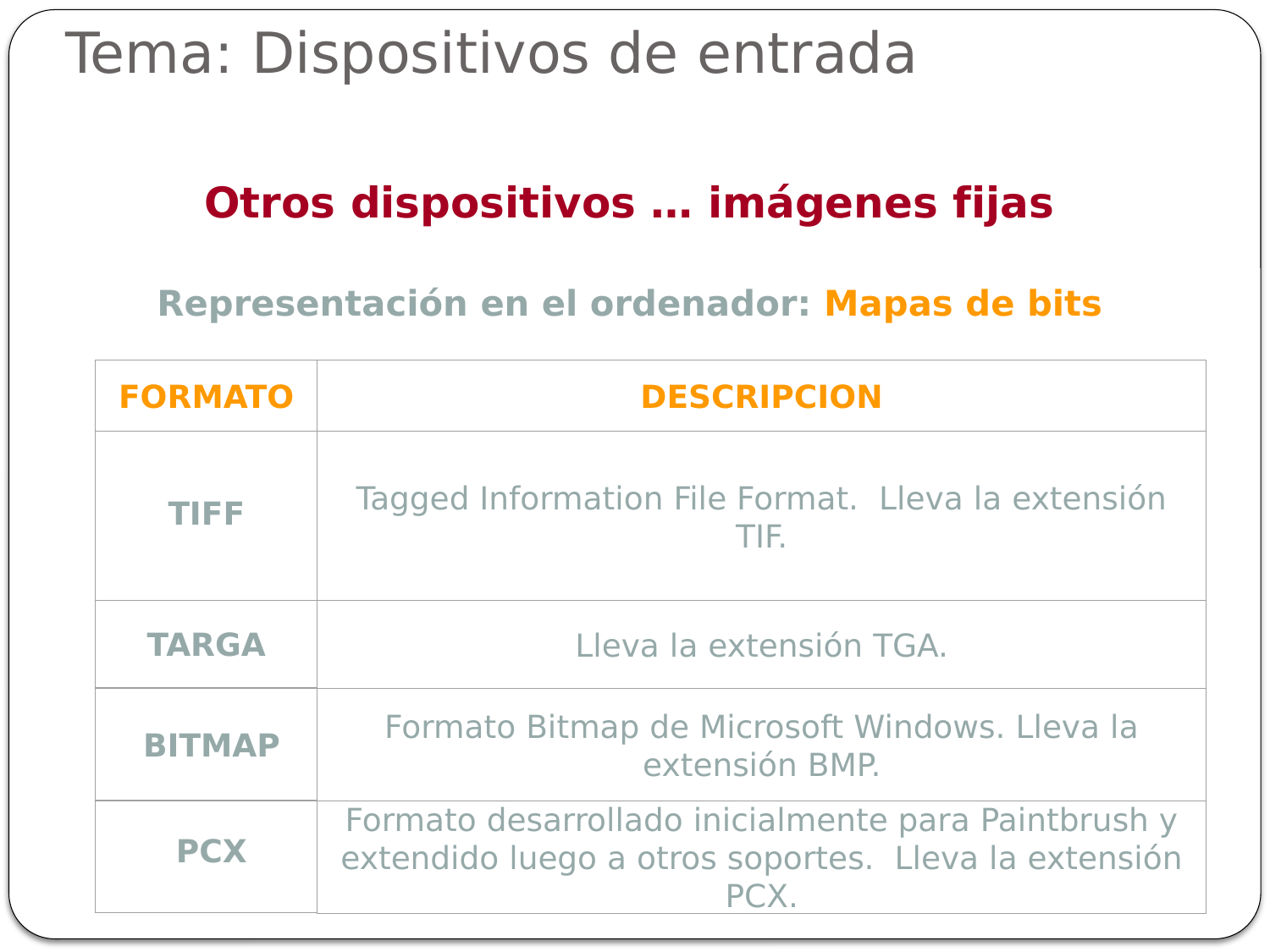

Tema: Dispositivos de entrada
Otros dispositivos … imágenes fijas
Representación en el ordenador: Mapas de bits
FORMATO

DESCRIPCION

TIFF

Tagged Information File Format.  Lleva la extensión TIF.

Lleva la extensión TGA.

Formato Bitmap de Microsoft Windows. Lleva la extensión BMP.

Formato desarrollado inicialmente para Paintbrush y extendido luego a otros soportes.  Lleva la extensión PCX.

TARGA

BITMAP
PCX